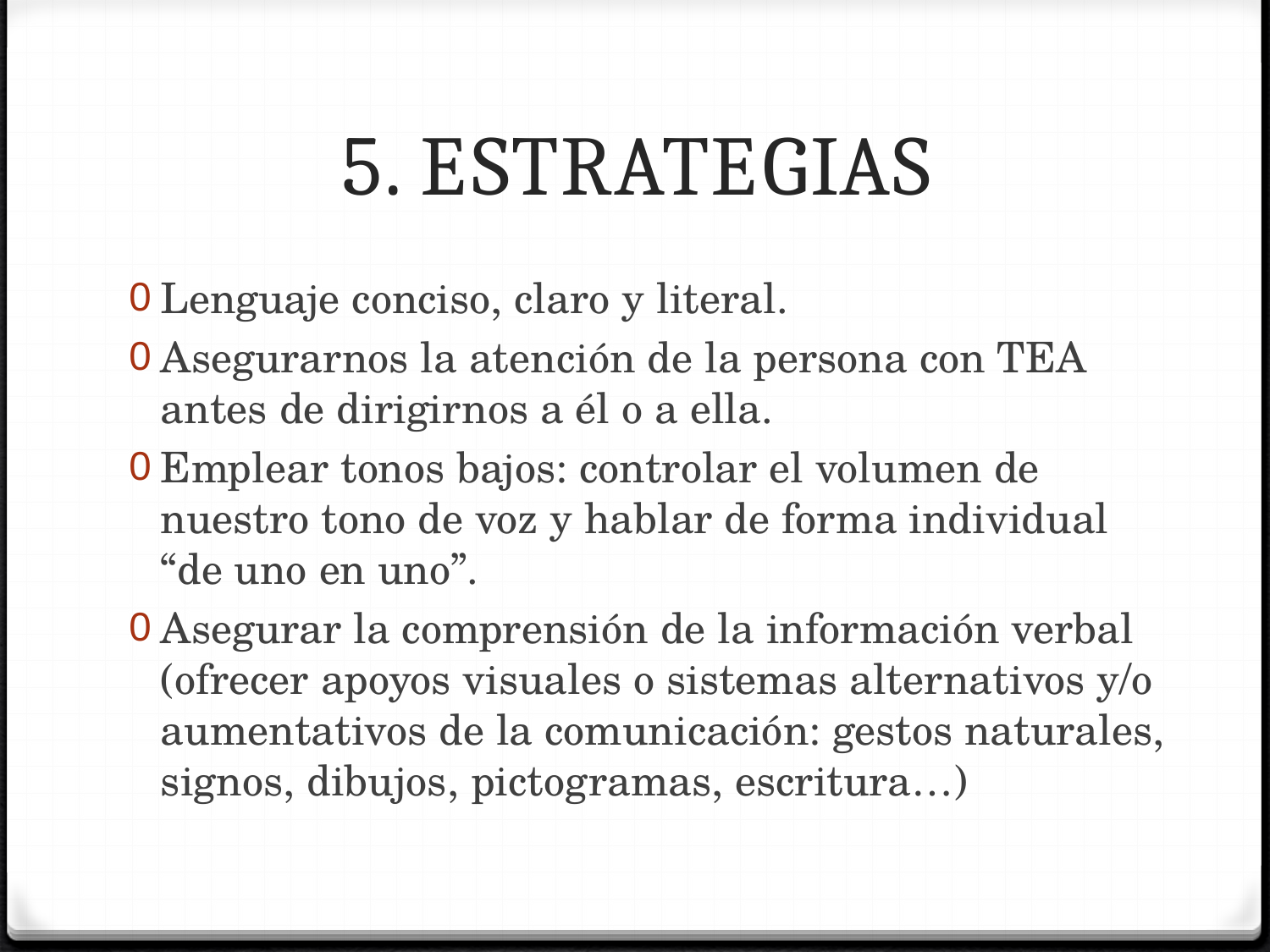

# 5. ESTRATEGIAS

Lenguaje conciso, claro y literal.
Asegurarnos la atención de la persona con TEA antes de dirigirnos a él o a ella.
Emplear tonos bajos: controlar el volumen de nuestro tono de voz y hablar de forma individual “de uno en uno”.
Asegurar la comprensión de la información verbal (ofrecer apoyos visuales o sistemas alternativos y/o aumentativos de la comunicación: gestos naturales, signos, dibujos, pictogramas, escritura…)